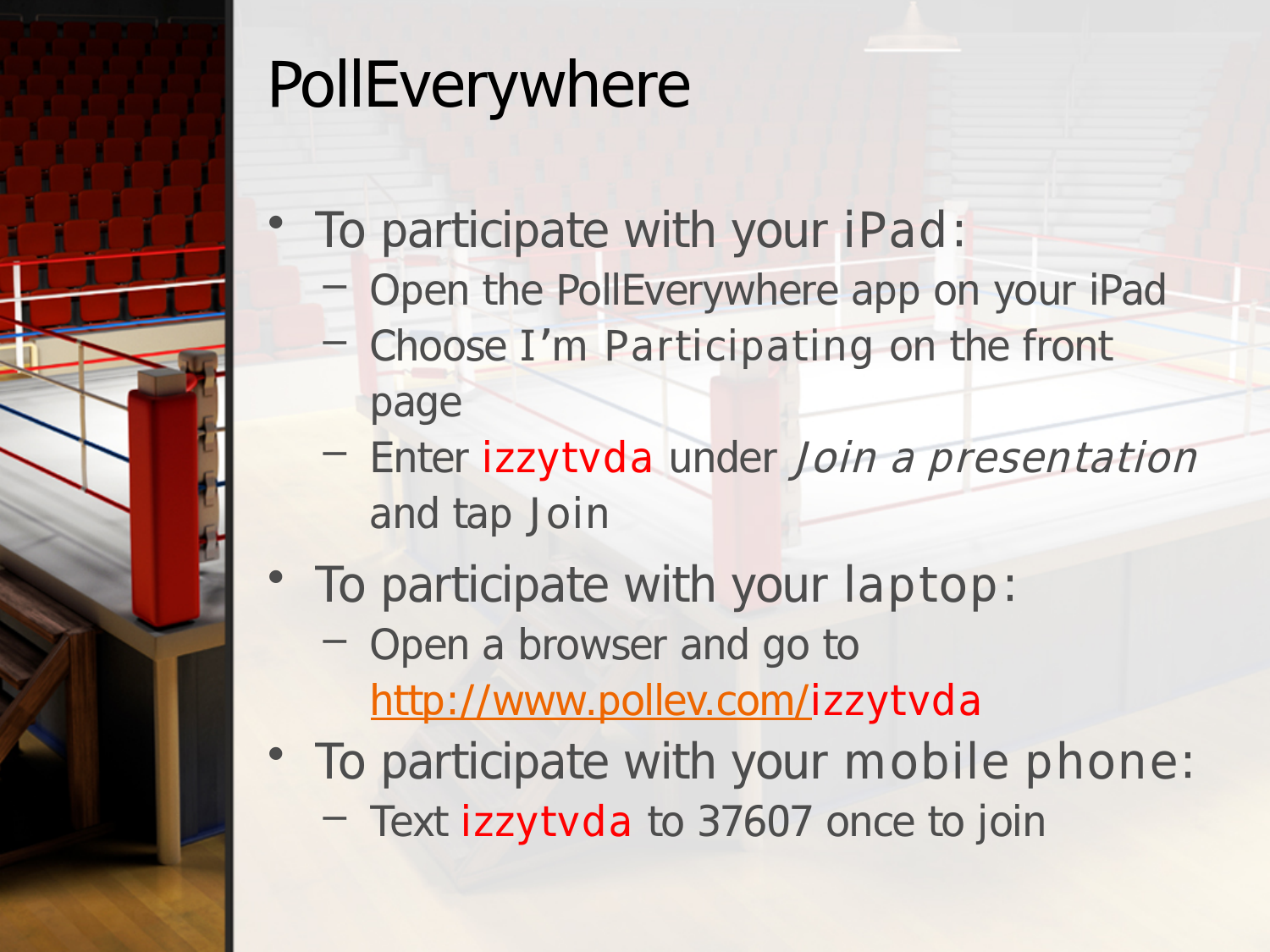

# PollEverywhere
To participate with your iPad:
Open the PollEverywhere app on your iPad
Choose I’m Participating on the front page
Enter izzytvda under Join a presentation and tap Join
To participate with your laptop:
Open a browser and go to http://www.pollev.com/izzytvda
To participate with your mobile phone:
Text izzytvda to 37607 once to join